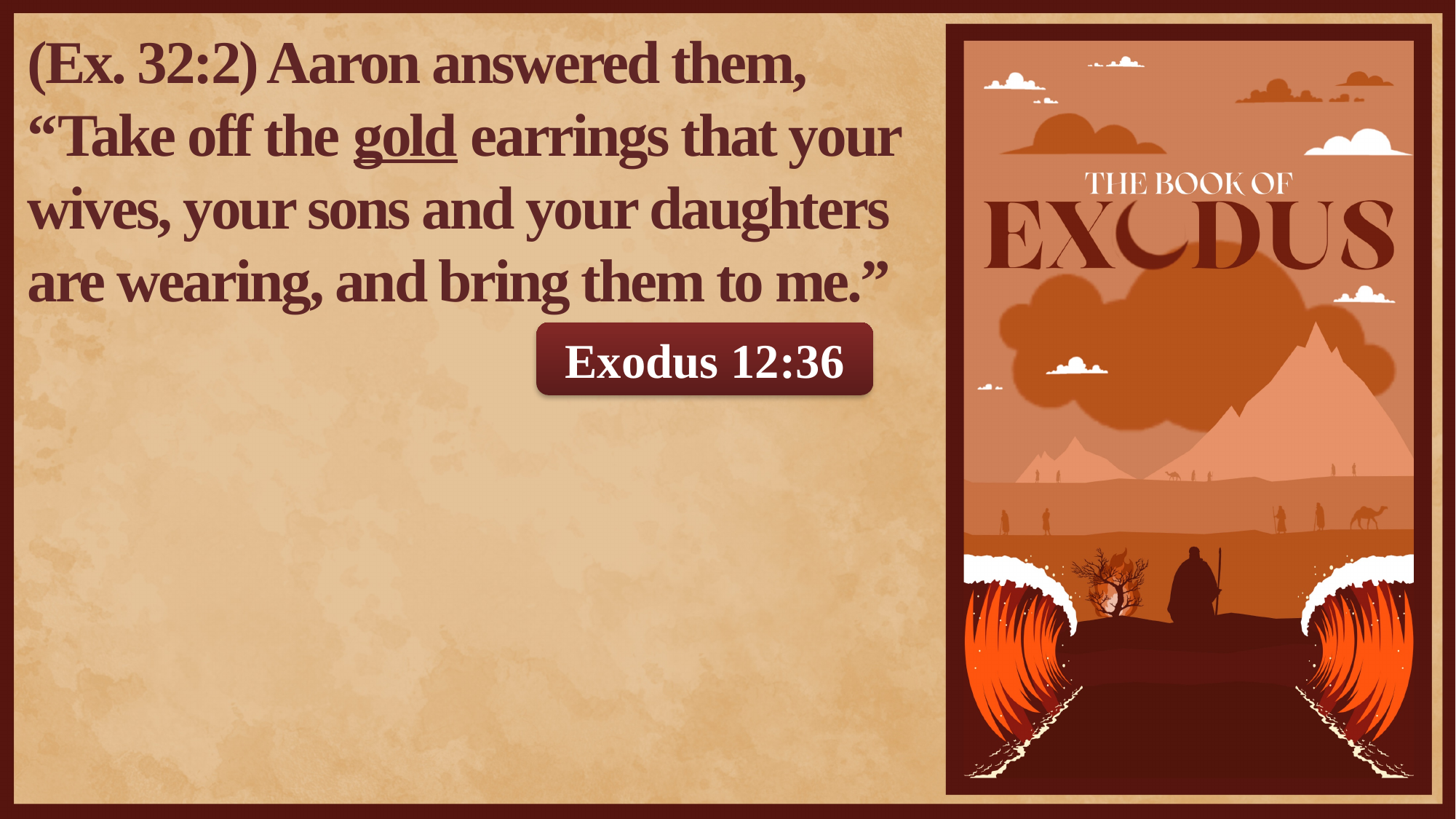

(Ex. 32:2) Aaron answered them,
“Take off the gold earrings that your wives, your sons and your daughters are wearing, and bring them to me.”
Exodus 12:36